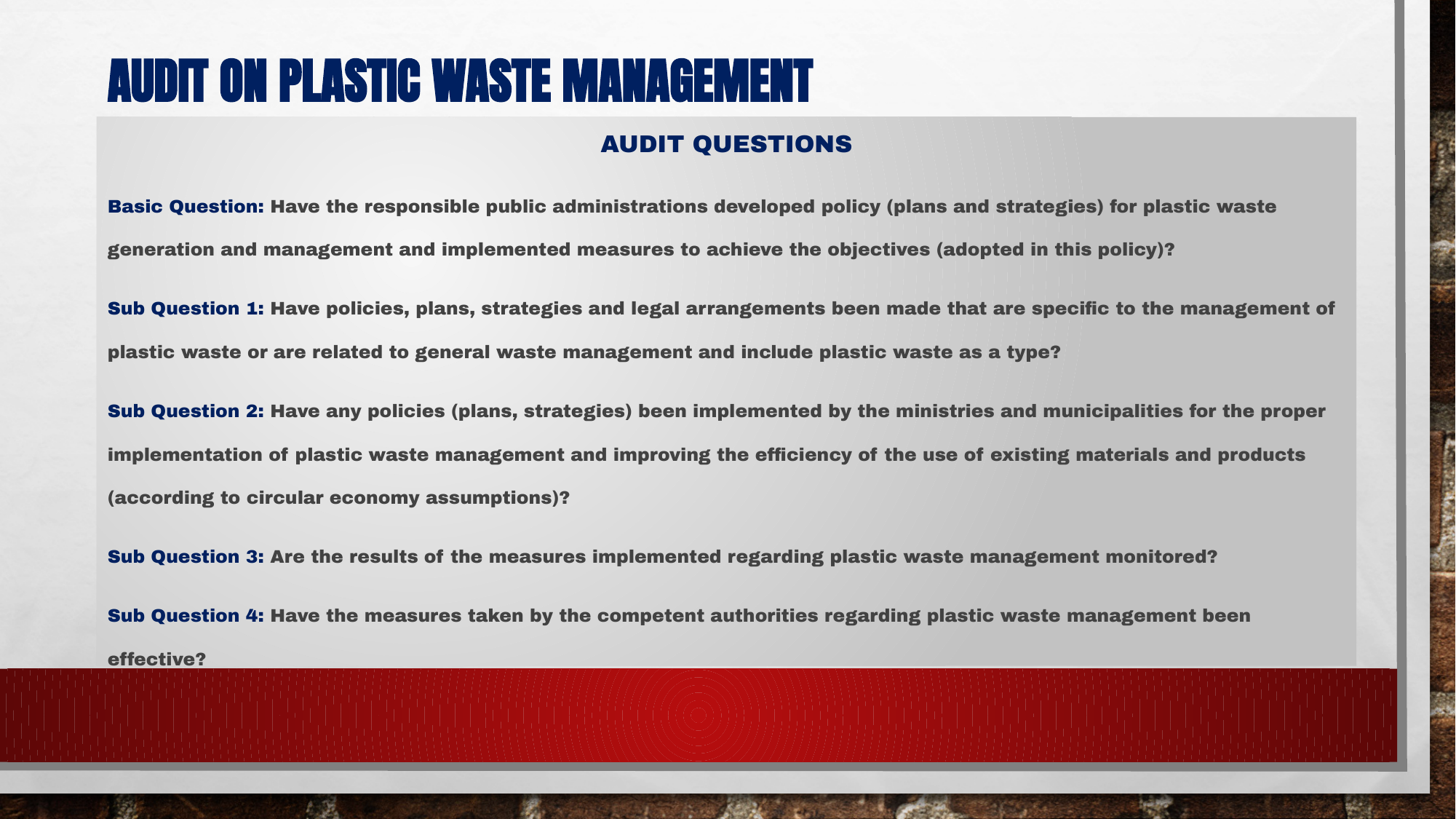

# Audıt on plastıc waste Management

AUDIT QUESTIONS
Basic Question: Have the responsible public administrations developed policy (plans and strategies) for plastic waste generation and management and implemented measures to achieve the objectives (adopted in this policy)?
Sub Question 1: Have policies, plans, strategies and legal arrangements been made that are specific to the management of plastic waste or are related to general waste management and include plastic waste as a type?
Sub Question 2: Have any policies (plans, strategies) been implemented by the ministries and municipalities for the proper implementation of plastic waste management and improving the efficiency of the use of existing materials and products (according to circular economy assumptions)?
Sub Question 3: Are the results of the measures implemented regarding plastic waste management monitored?
Sub Question 4: Have the measures taken by the competent authorities regarding plastic waste management been effective?